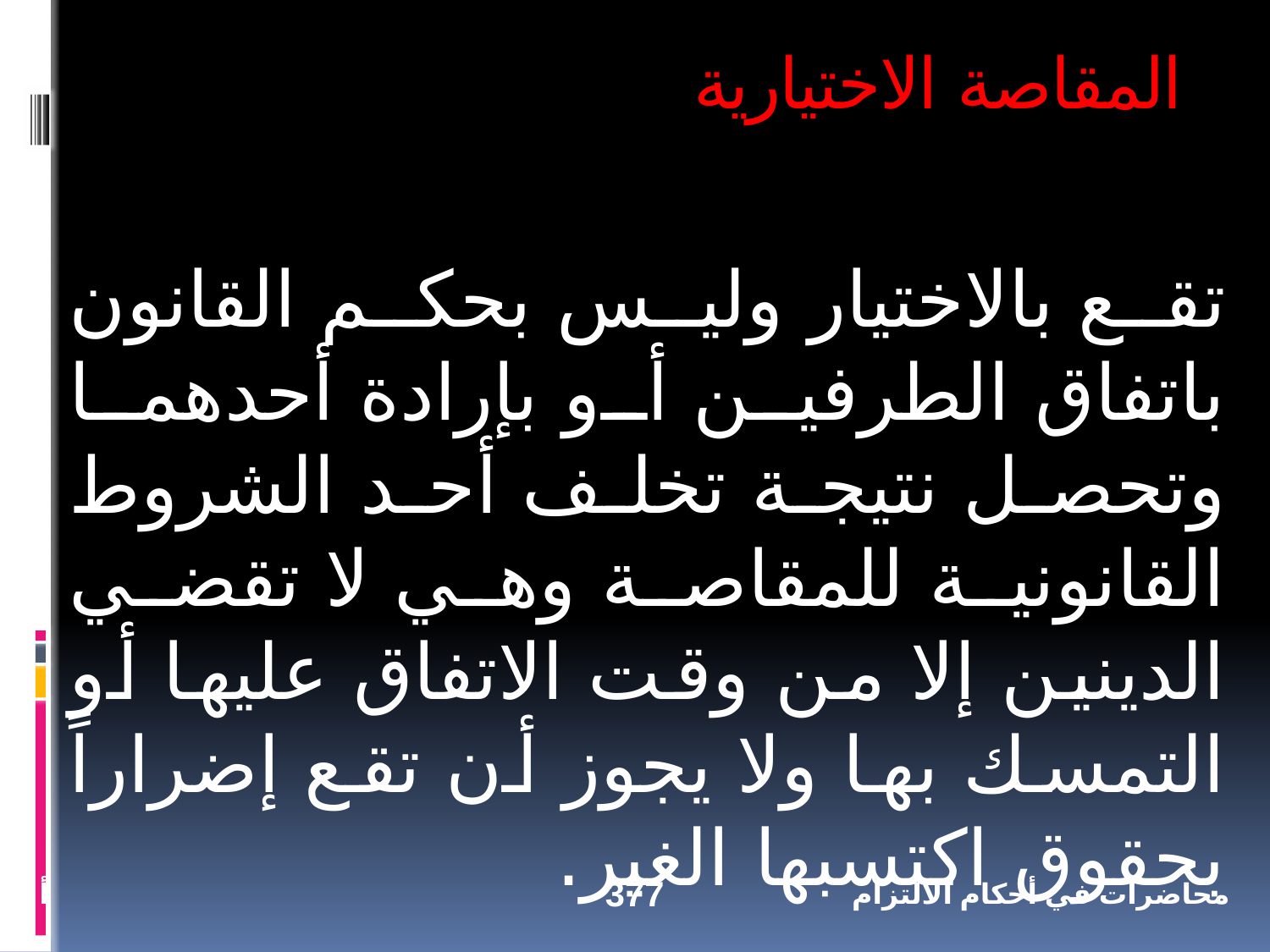

المقاصة الاختيارية
تقع بالاختيار وليس بحكم القانون باتفاق الطرفين أو بإرادة أحدهما وتحصل نتيجة تخلف أحد الشروط القانونية للمقاصة وهي لا تقضي الدينين إلا من وقت الاتفاق عليها أو التمسك بها ولا يجوز أن تقع إضراراً بحقوق اكتسبها الغير.
أ
377
محاضرات في أحكام الالتزام